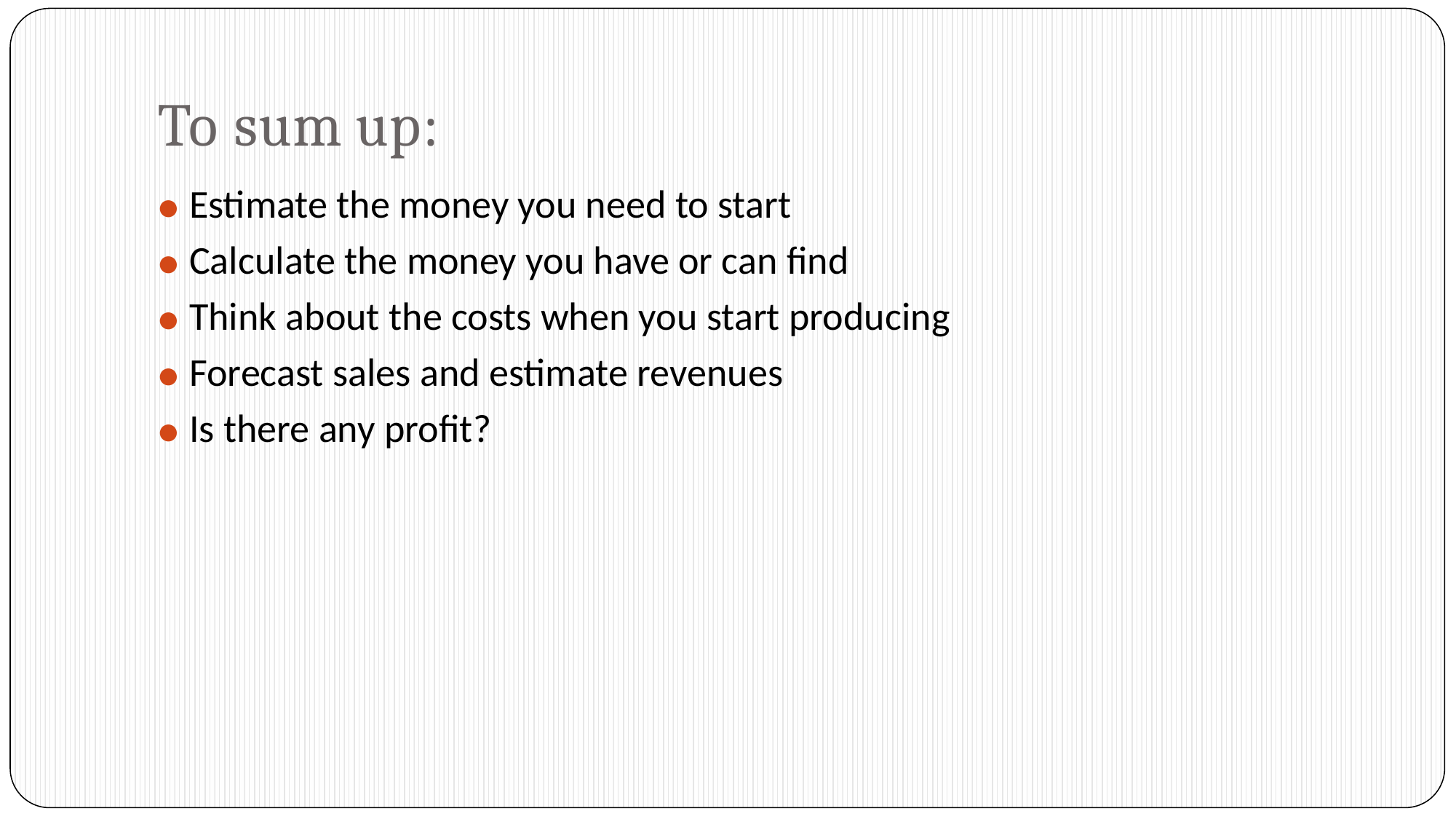

# To sum up:
Estimate the money you need to start
Calculate the money you have or can find
Think about the costs when you start producing
Forecast sales and estimate revenues
Is there any profit?